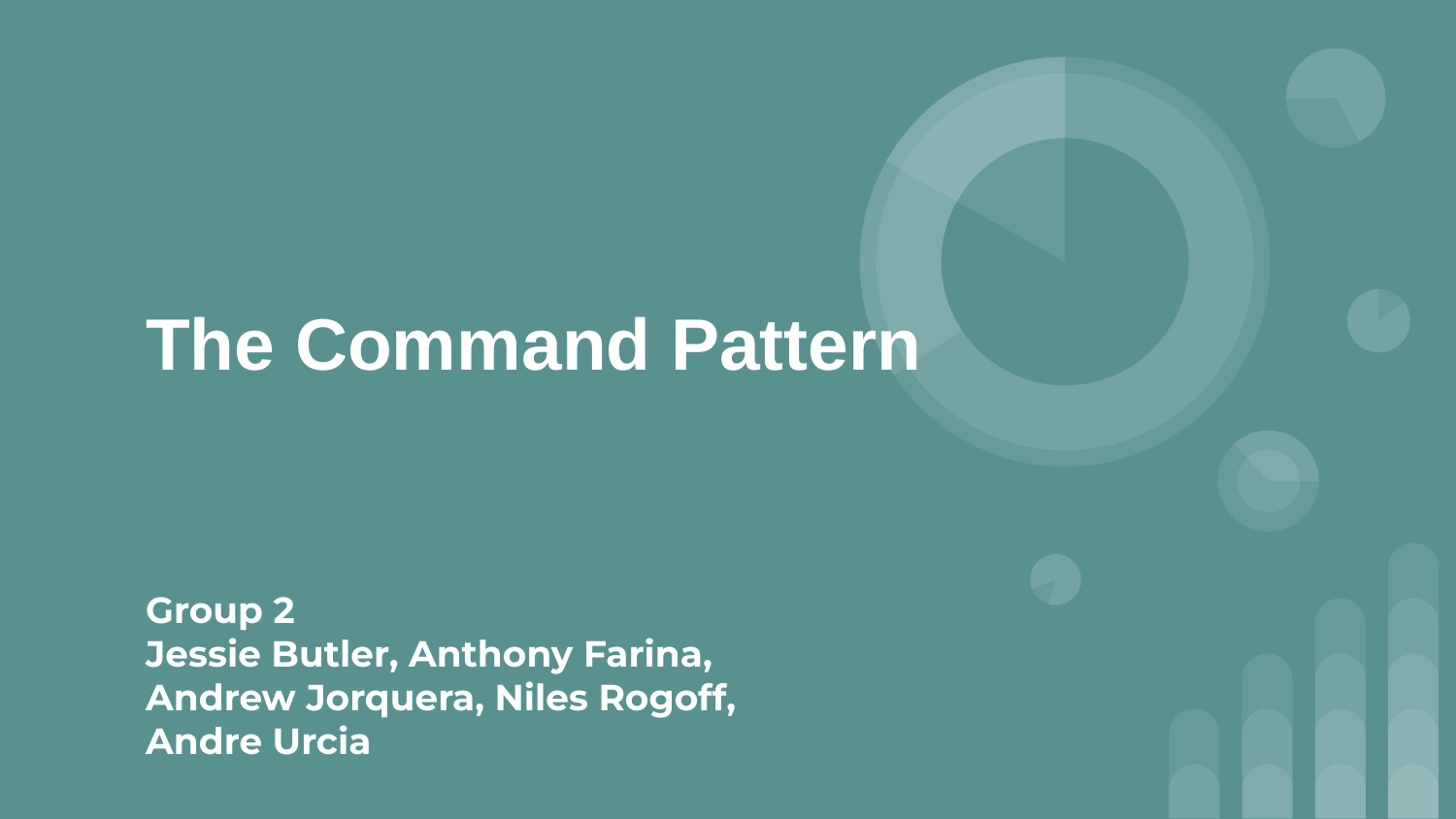

# The Command Pattern
Group 2
Jessie Butler, Anthony Farina, Andrew Jorquera, Niles Rogoff, Andre Urcia